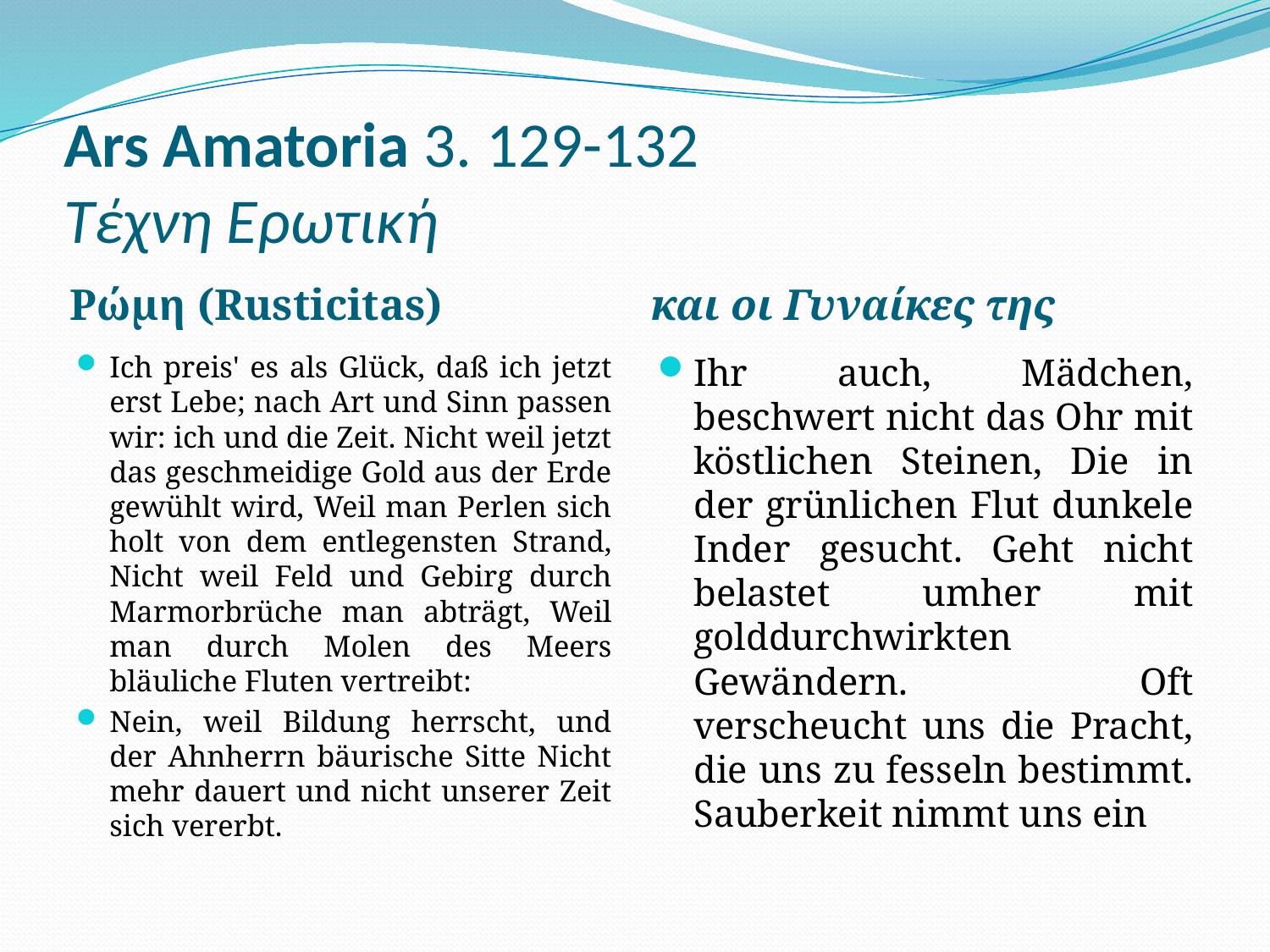

# Ars Amatoria 3. 129-132 Τέχνη Ερωτική
Ρώμη (Rusticitas)
και οι Γυναίκες της
Ich preis' es als Glück, daß ich jetzt erst Lebe; nach Art und Sinn passen wir: ich und die Zeit. Nicht weil jetzt das geschmeidige Gold aus der Erde gewühlt wird, Weil man Perlen sich holt von dem entlegensten Strand, Nicht weil Feld und Gebirg durch Marmorbrüche man abträgt, Weil man durch Molen des Meers bläuliche Fluten vertreibt:
Nein, weil Bildung herrscht, und der Ahnherrn bäurische Sitte Nicht mehr dauert und nicht unserer Zeit sich vererbt.
Ihr auch, Mädchen, beschwert nicht das Ohr mit köstlichen Steinen, Die in der grünlichen Flut dunkele Inder gesucht. Geht nicht belastet umher mit golddurchwirkten Gewändern. Oft verscheucht uns die Pracht, die uns zu fesseln bestimmt. Sauberkeit nimmt uns ein